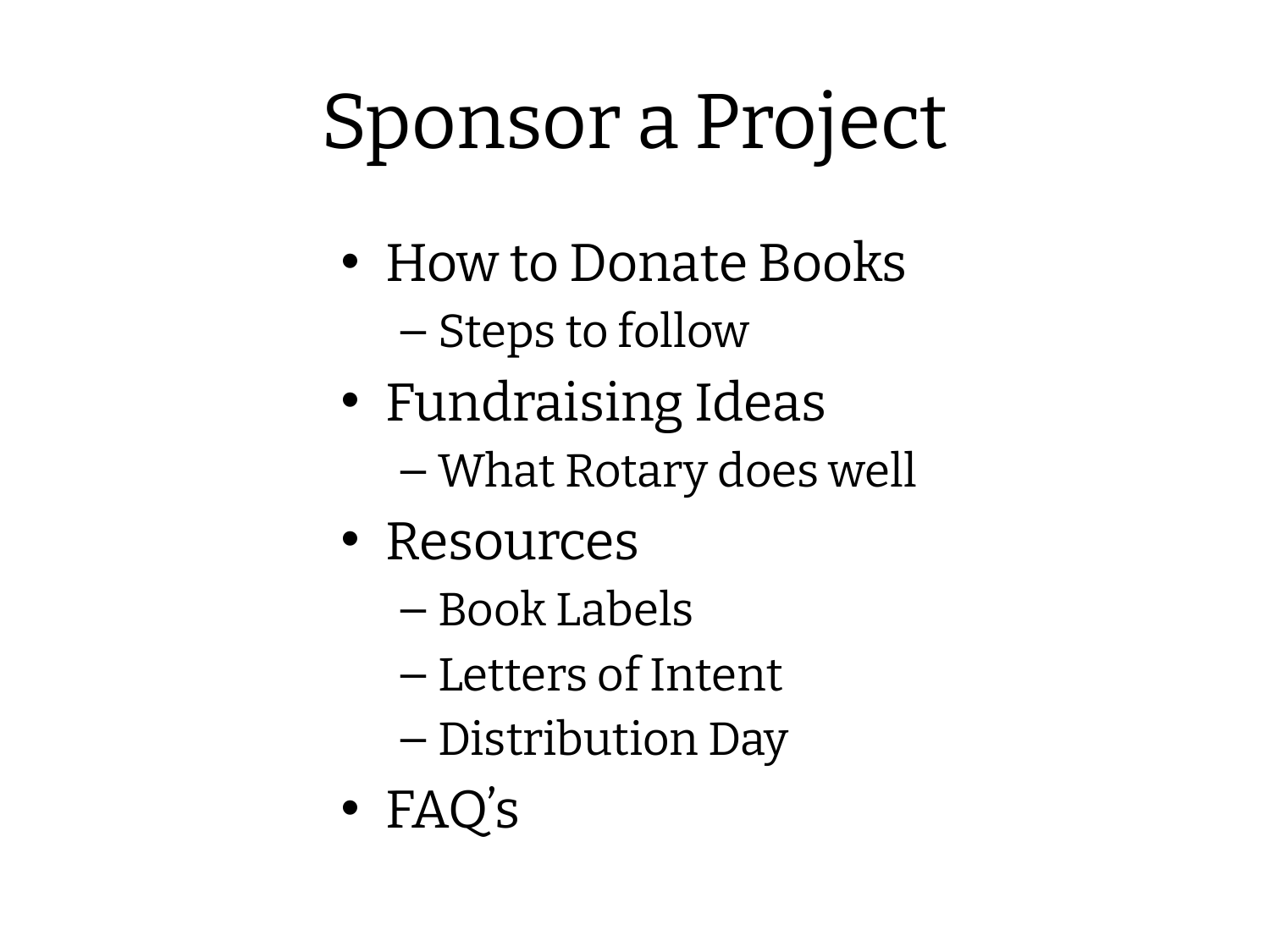

# Sponsor a Project
How to Donate Books
Steps to follow
Fundraising Ideas
What Rotary does well
Resources
Book Labels
Letters of Intent
Distribution Day
FAQ’s